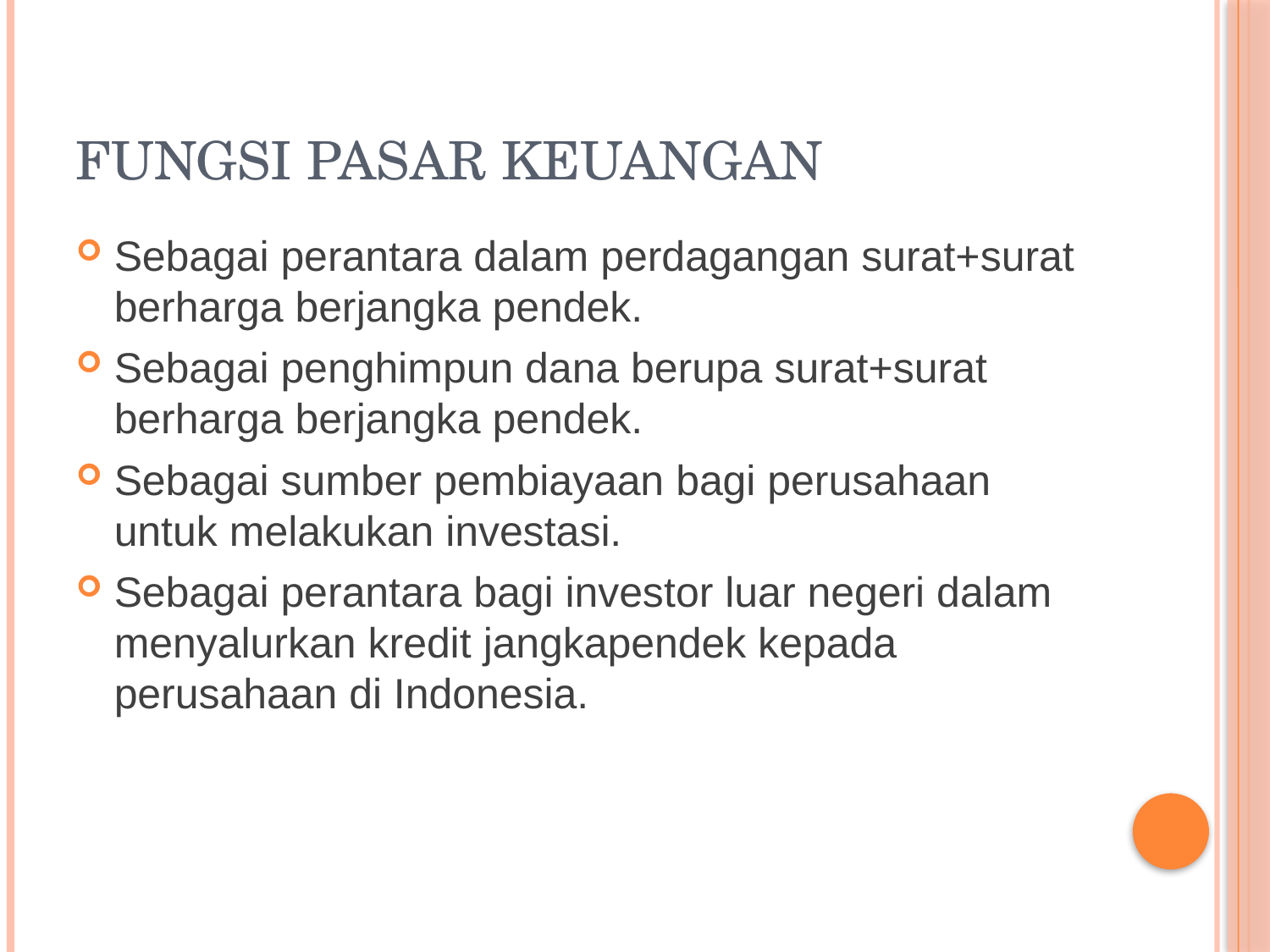

# Fungsi Pasar Keuangan
Sebagai perantara dalam perdagangan surat+surat berharga berjangka pendek.
Sebagai penghimpun dana berupa surat+surat berharga berjangka pendek.
Sebagai sumber pembiayaan bagi perusahaan untuk melakukan investasi.
Sebagai perantara bagi investor luar negeri dalam menyalurkan kredit jangkapendek kepada perusahaan di Indonesia.